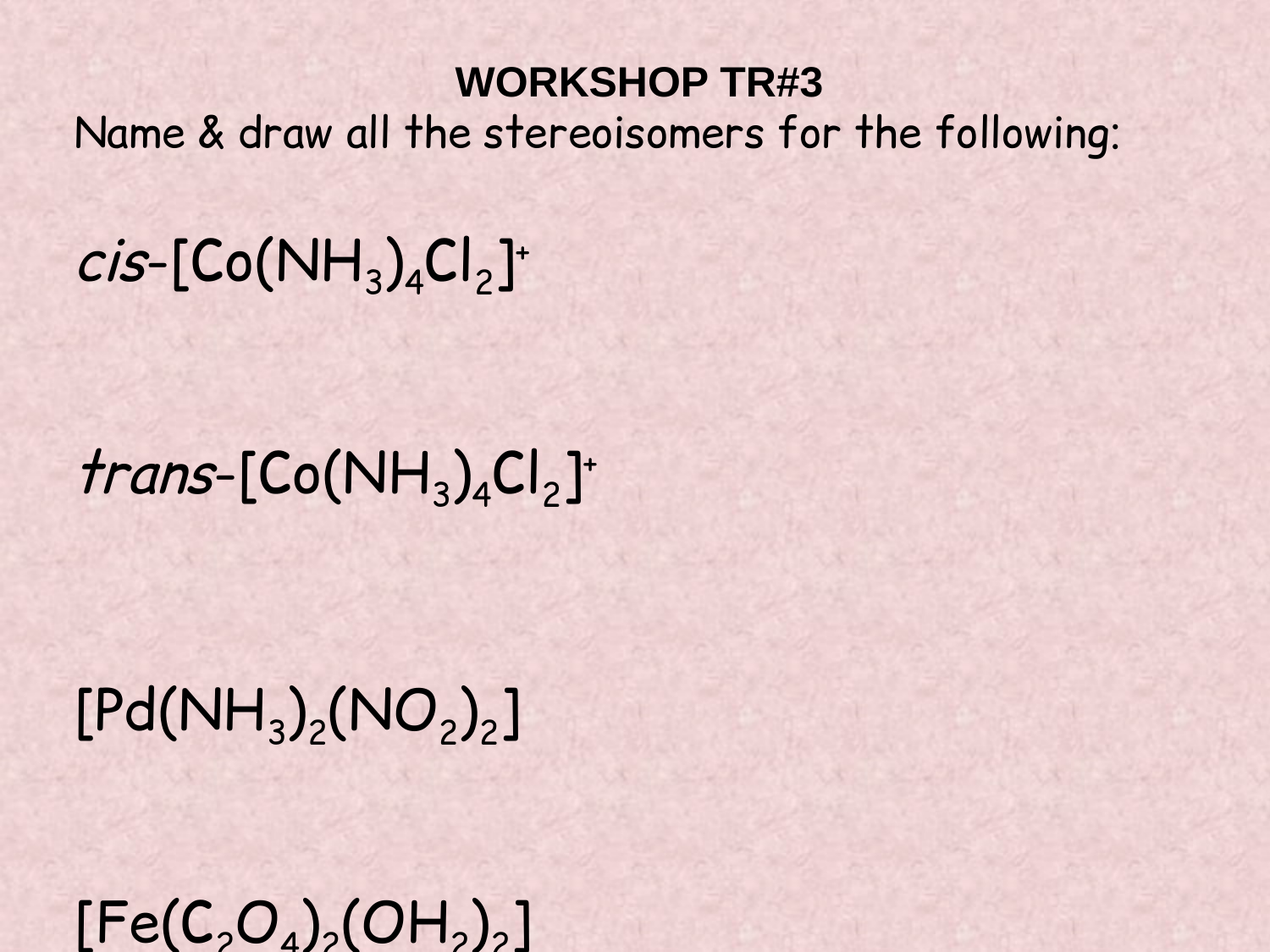

WORKSHOP TR#3
Name & draw all the stereoisomers for the following:

cis-[Co(NH3)4Cl2]+

trans-[Co(NH3)4Cl2]+

[Pd(NH3)2(NO2)2]

[Fe(C2O4)2(OH2)2]